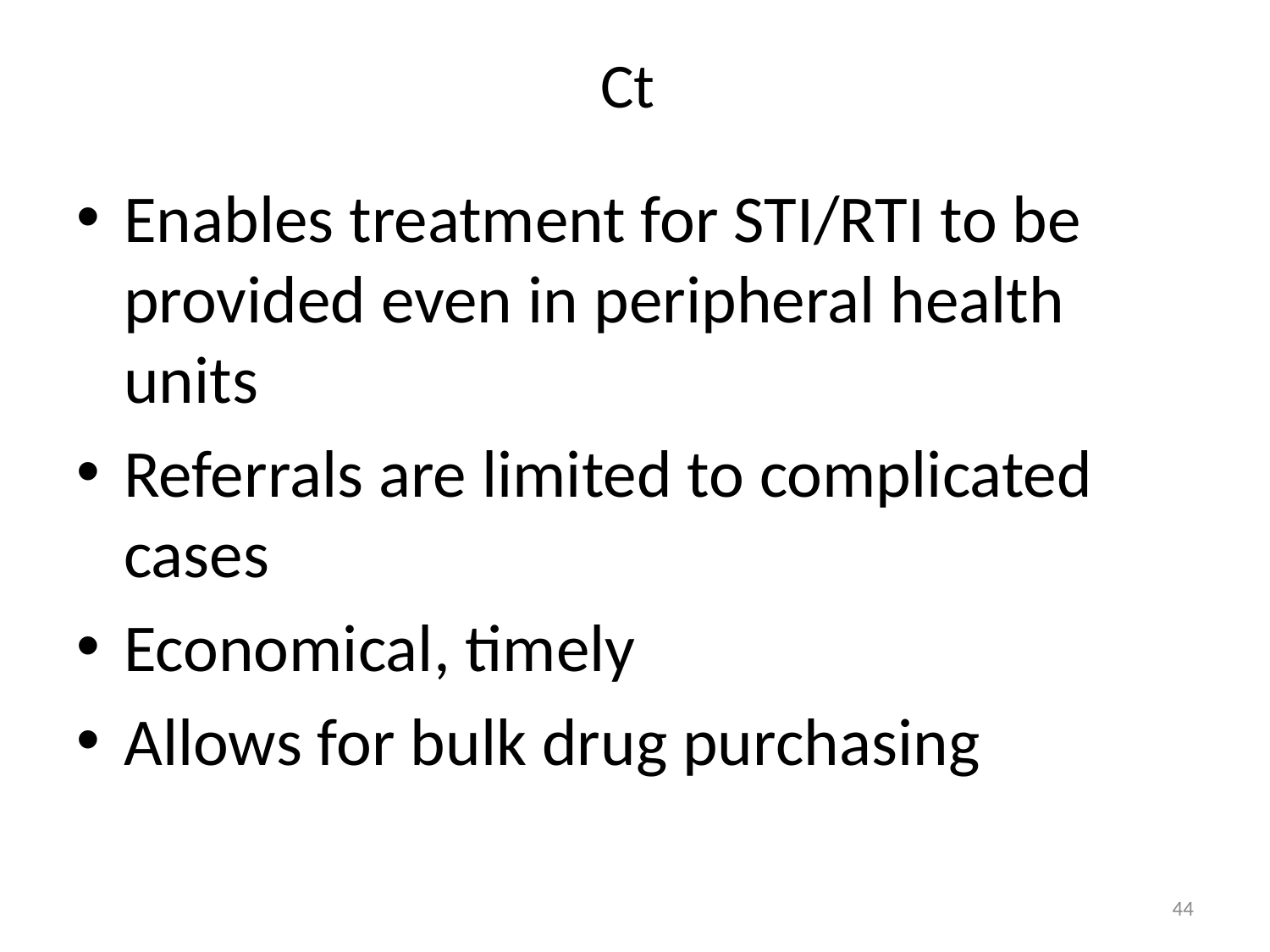

# Ct
Enables treatment for STI/RTI to be provided even in peripheral health units
Referrals are limited to complicated cases
Economical, timely
Allows for bulk drug purchasing

44